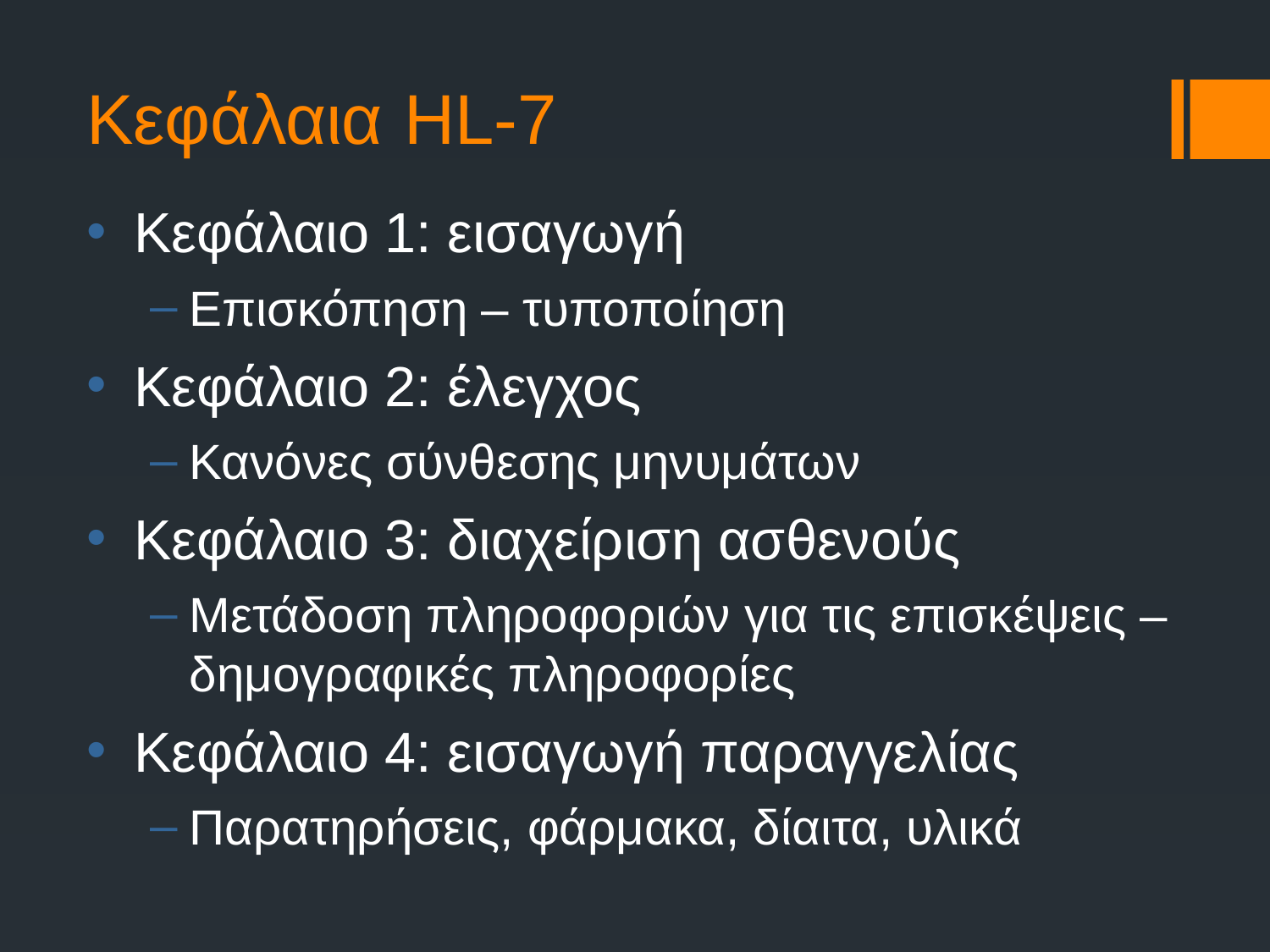

Κεφάλαια HL-7
Κεφάλαιο 1: εισαγωγή
Επισκόπηση – τυποποίηση
Κεφάλαιο 2: έλεγχος
Κανόνες σύνθεσης μηνυμάτων
Κεφάλαιο 3: διαχείριση ασθενούς
Μετάδοση πληροφοριών για τις επισκέψεις –δημογραφικές πληροφορίες
Κεφάλαιο 4: εισαγωγή παραγγελίας
Παρατηρήσεις, φάρμακα, δίαιτα, υλικά